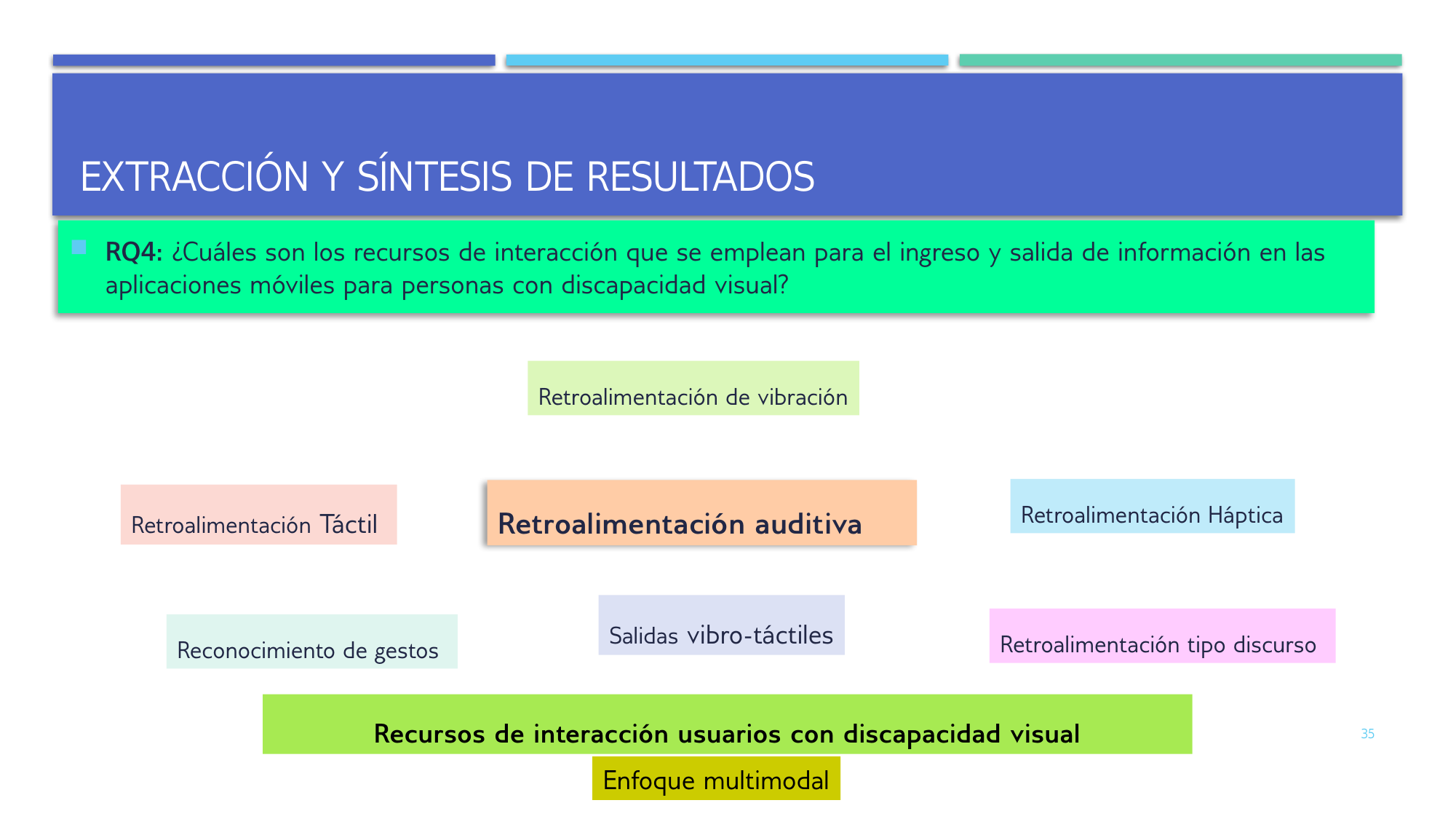

# Extracción y síntesis de resultados
RQ4: ¿Cuáles son los recursos de interacción que se emplean para el ingreso y salida de información en las aplicaciones móviles para personas con discapacidad visual?
Retroalimentación de vibración
Retroalimentación Háptica
Retroalimentación auditiva
Retroalimentación Táctil
Salidas vibro-táctiles
Retroalimentación tipo discurso
Reconocimiento de gestos
Recursos de interacción usuarios con discapacidad visual
35
Enfoque multimodal